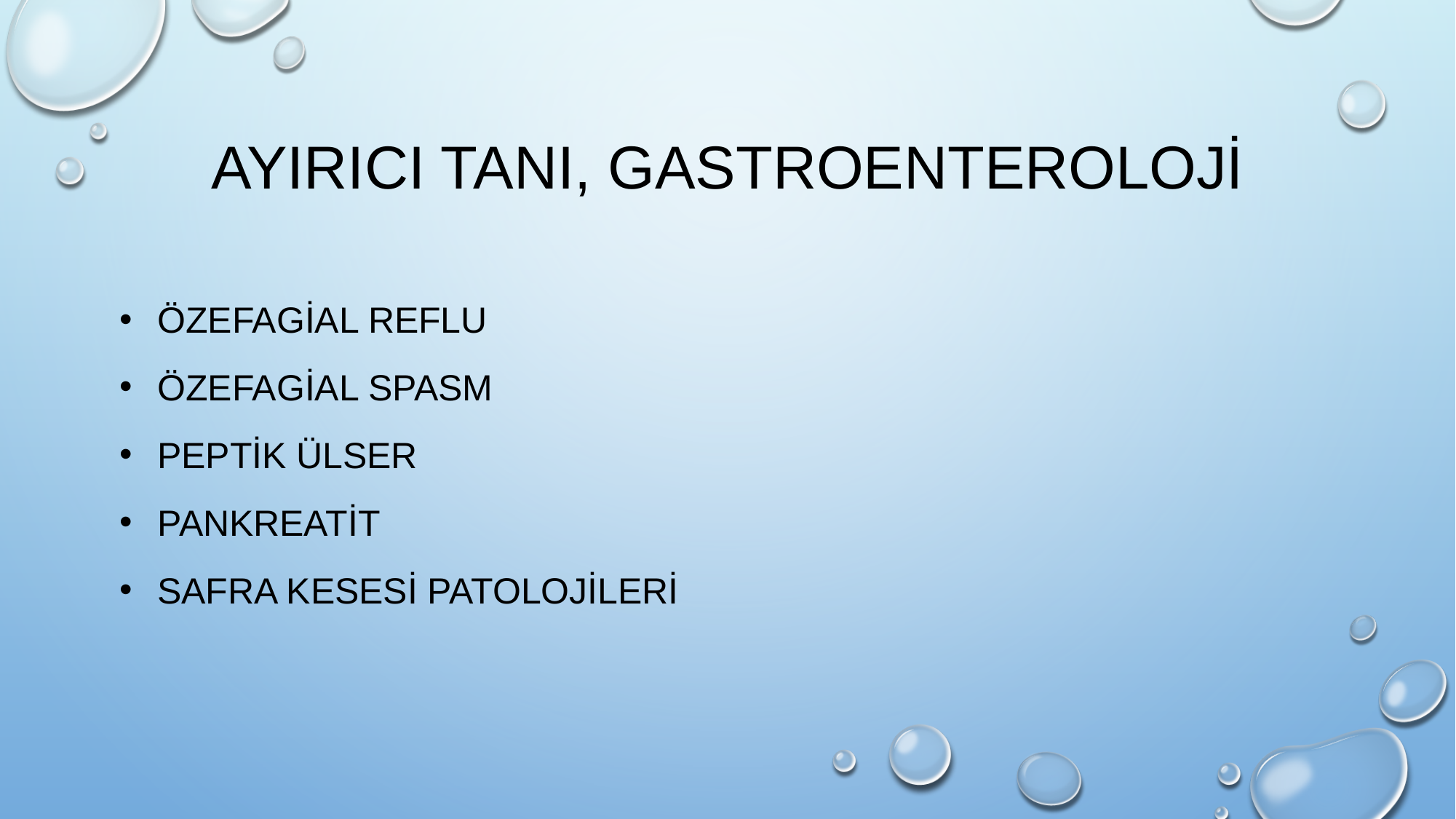

# AYIRICI TANI, GASTROENTEROLOJİ
 Özefagial Reflu
 Özefagial Spasm
 Peptik ülser
 Pankreatit
 Safra kesesi patolojileri